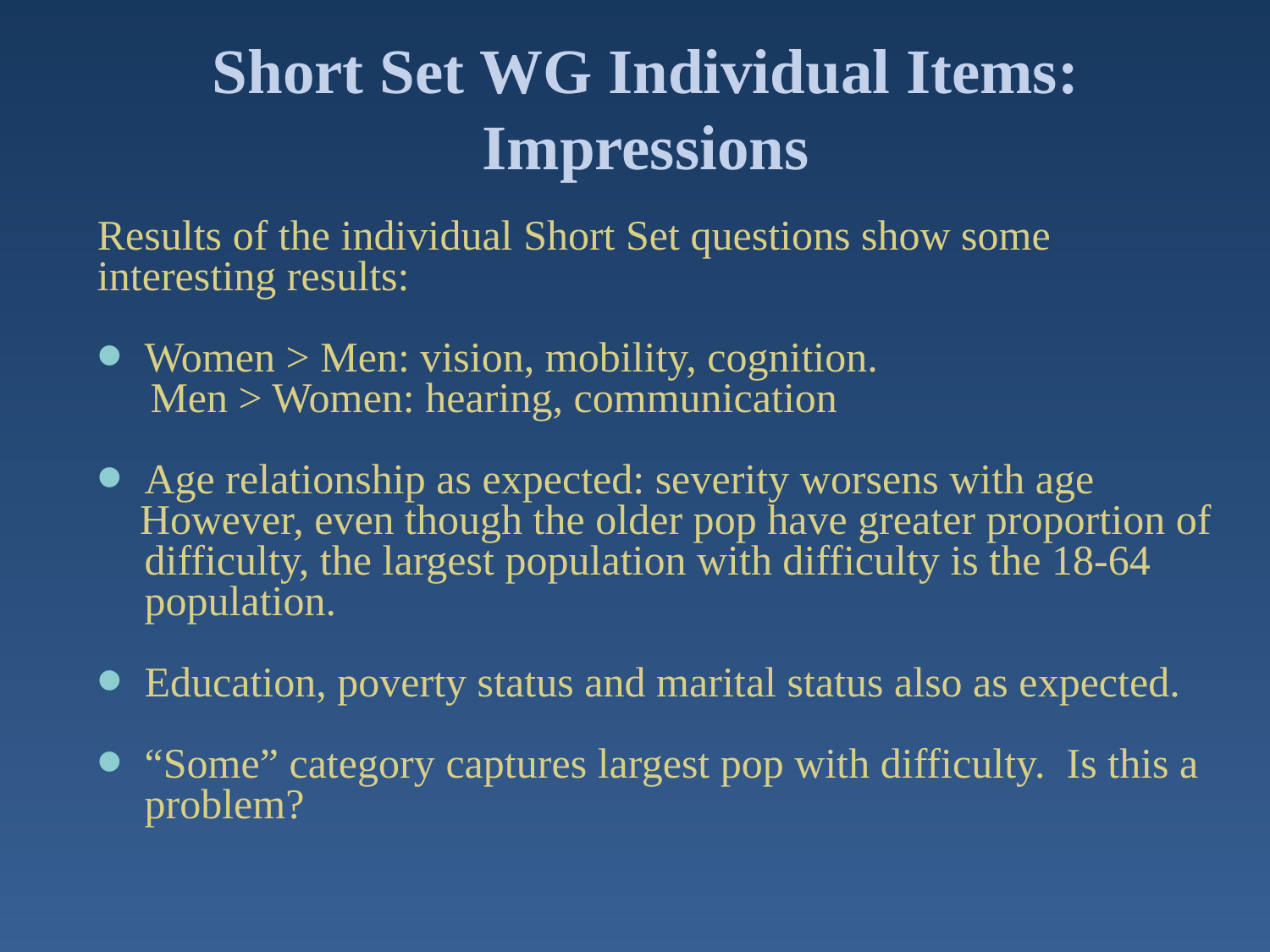

# Short Set WG Individual Items: Impressions
Results of the individual Short Set questions show some interesting results:

Women > Men: vision, mobility, cognition.
     Men > Women: hearing, communication

Age relationship as expected: severity worsens with age
    However, even though the older pop have greater proportion of difficulty, the largest population with difficulty is the 18-64 population.

Education, poverty status and marital status also as expected.

“Some” category captures largest pop with difficulty.  Is this a problem?